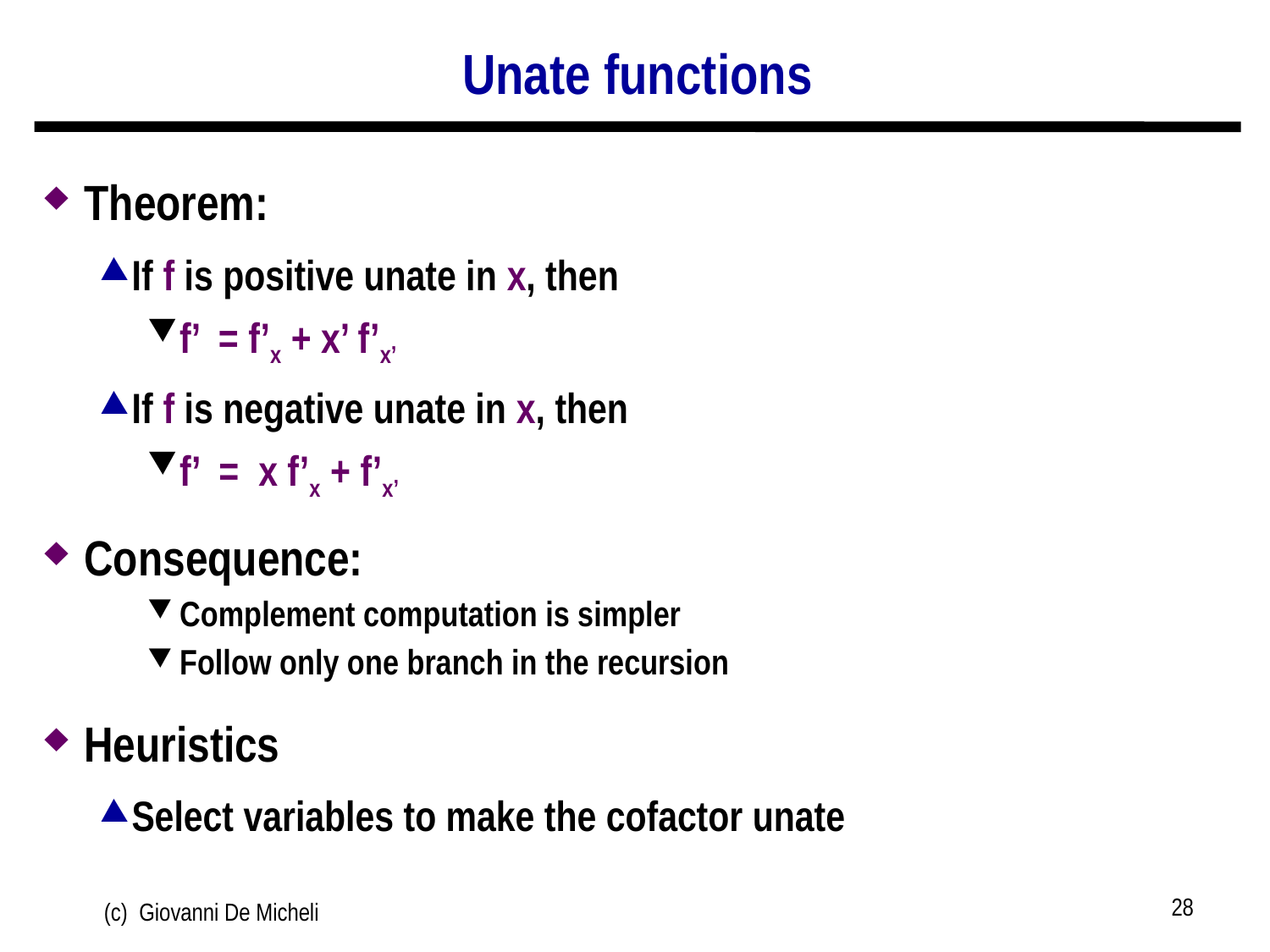

# Unate functions
Theorem:
If f is positive unate in x, then
f’  = f’x + x’ f’x’
If f is negative unate in x, then
f’  =  x f’x + f’x’
Consequence:
Complement computation is simpler
Follow only one branch in the recursion
Heuristics
Select variables to make the cofactor unate
28
(c)  Giovanni De Micheli